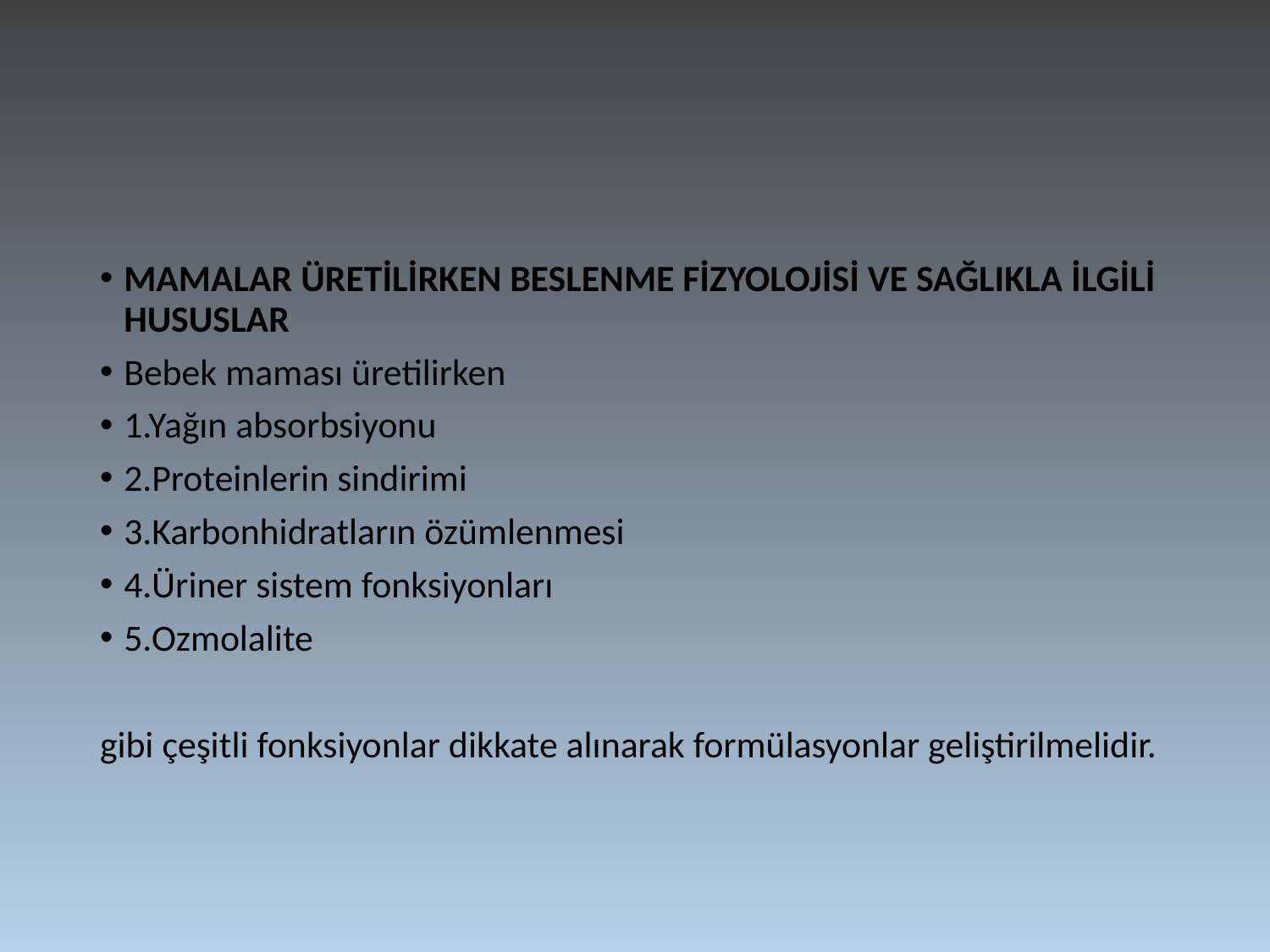

MAMALAR ÜRETİLİRKEN BESLENME FİZYOLOJİSİ VE SAĞLIKLA İLGİLİ HUSUSLAR
Bebek maması üretilirken
1.Yağın absorbsiyonu
2.Proteinlerin sindirimi
3.Karbonhidratların özümlenmesi
4.Üriner sistem fonksiyonları
5.Ozmolalite

gibi çeşitli fonksiyonlar dikkate alınarak formülasyonlar geliştirilmelidir.